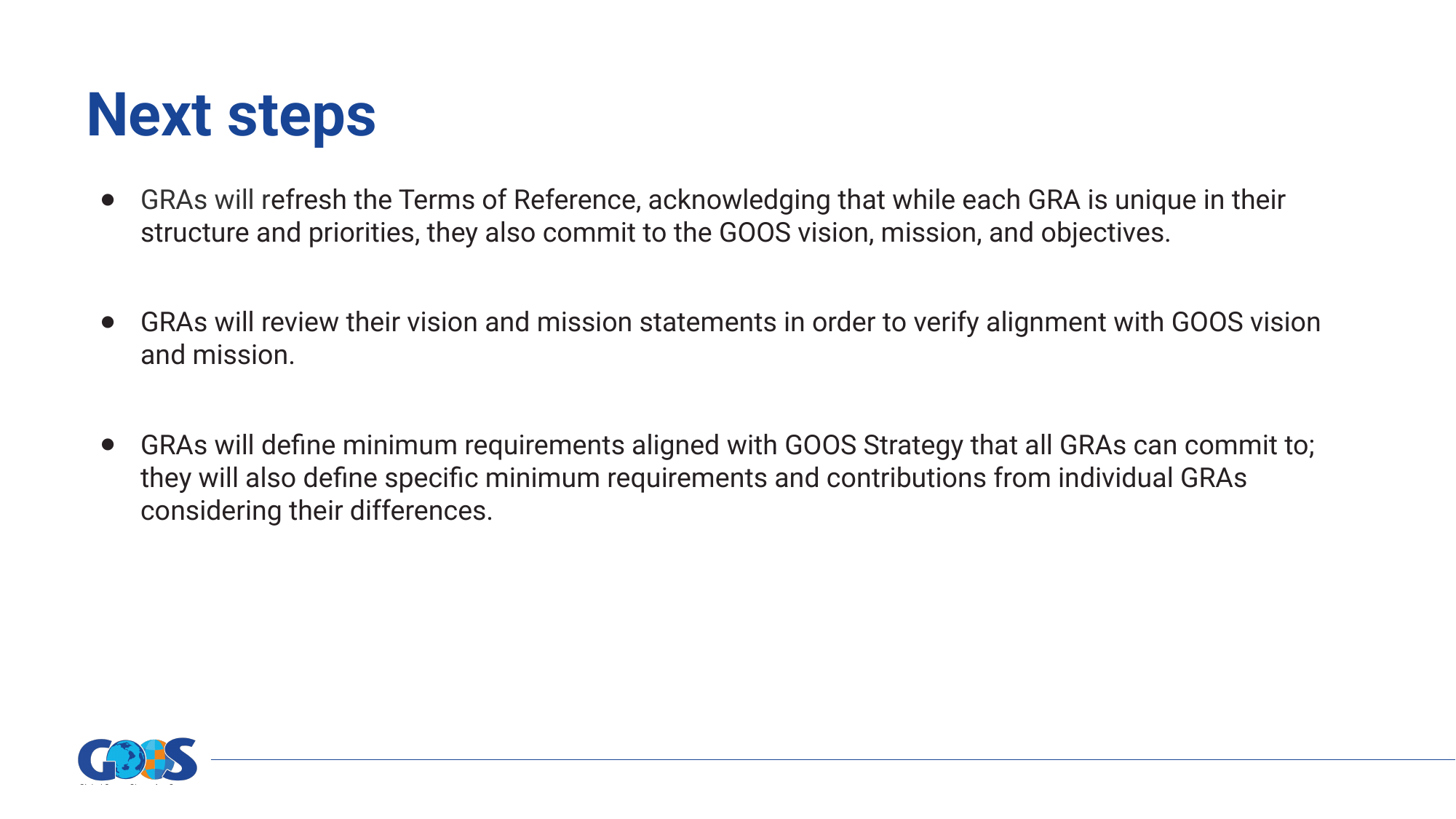

# Next steps
GRAs will refresh the Terms of Reference, acknowledging that while each GRA is unique in their structure and priorities, they also commit to the GOOS vision, mission, and objectives.

GRAs will review their vision and mission statements in order to verify alignment with GOOS vision and mission.

GRAs will define minimum requirements aligned with GOOS Strategy that all GRAs can commit to; they will also define specific minimum requirements and contributions from individual GRAs considering their differences.

18